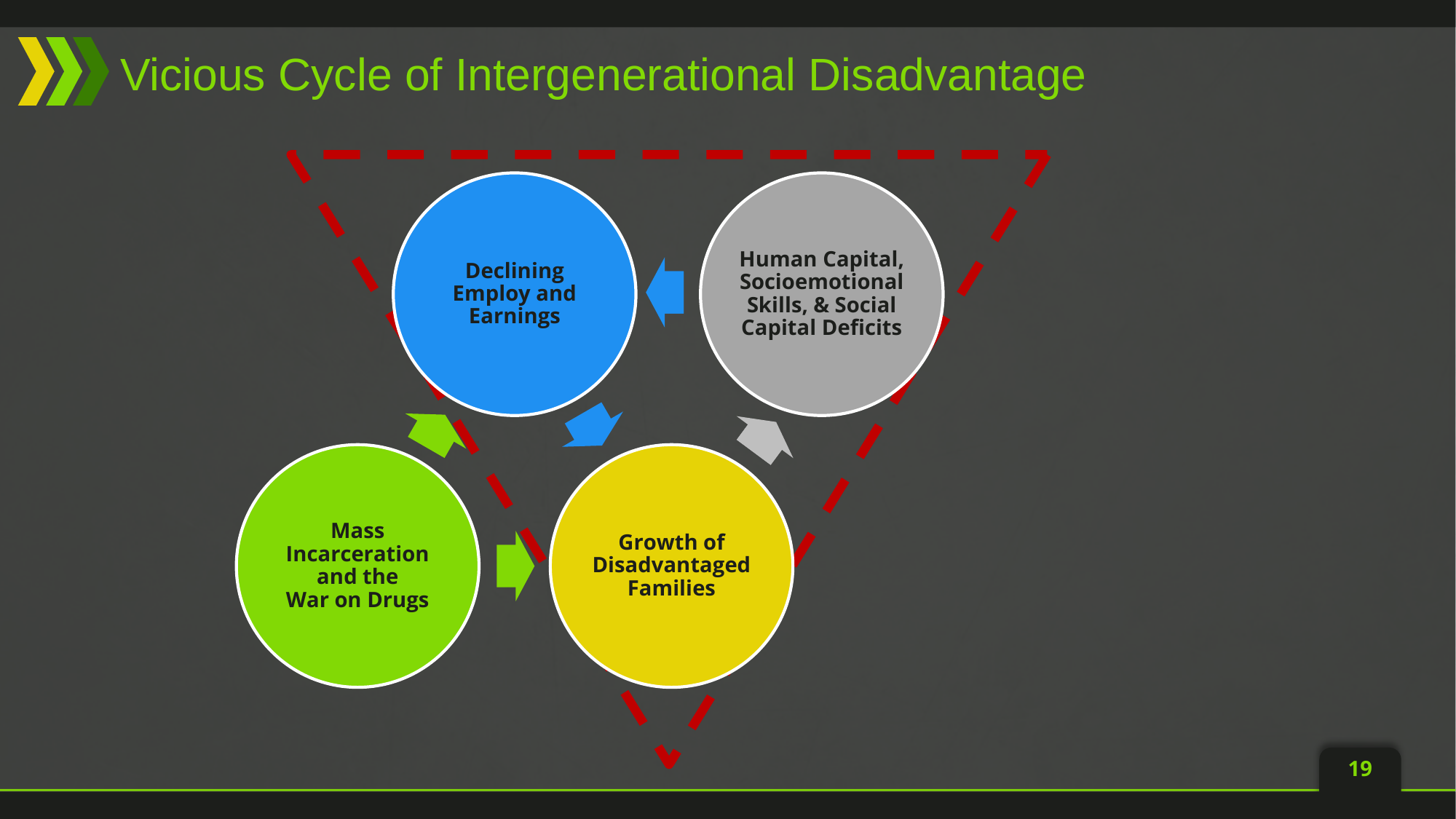

# Vicious Cycle of Intergenerational Disadvantage

Declining Employ and Earnings

Human Capital, Socioemotional Skills, & Social Capital Deficits

Mass Incarceration and the
War on Drugs

Growth of Disadvantaged Families

19